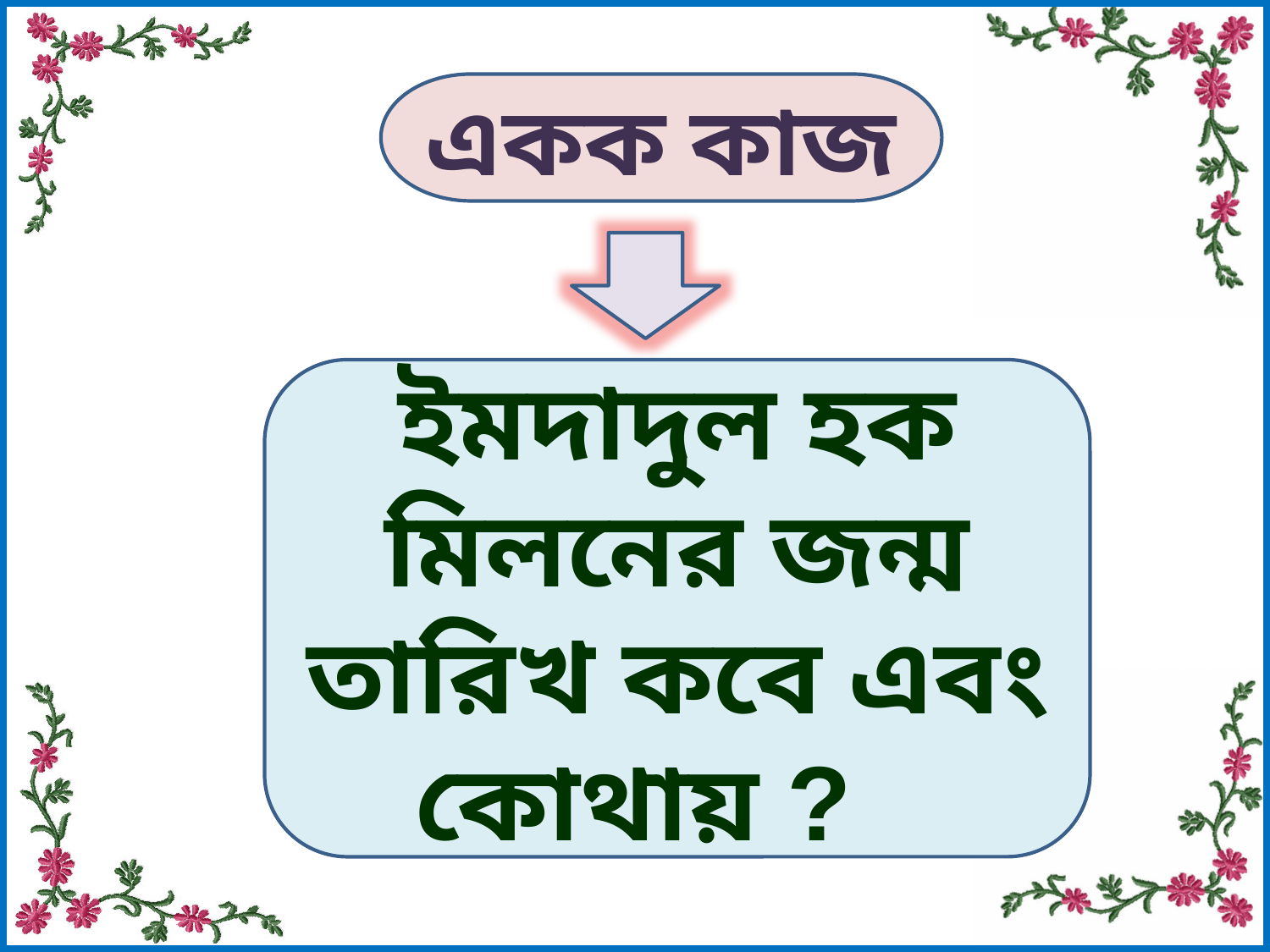

একক কাজ

ইমদাদুল হক মিলনের জন্ম তারিখ কবে এবং কোথায় ?